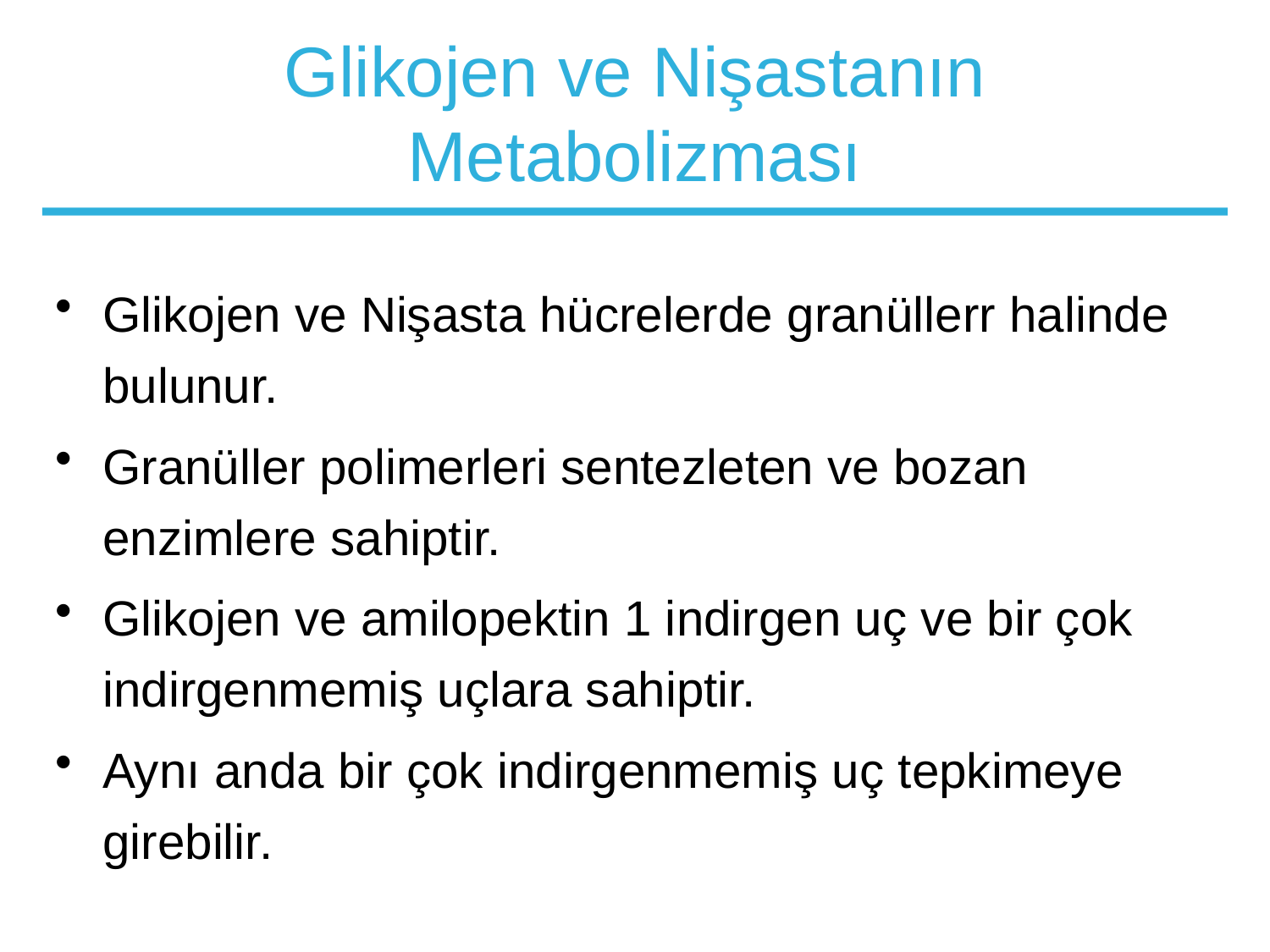

# Glikojen ve Nişastanın Metabolizması

Glikojen ve Nişasta hücrelerde granüllerr halinde bulunur.
Granüller polimerleri sentezleten ve bozan enzimlere sahiptir.
Glikojen ve amilopektin 1 indirgen uç ve bir çok indirgenmemiş uçlara sahiptir.
Aynı anda bir çok indirgenmemiş uç tepkimeye girebilir.